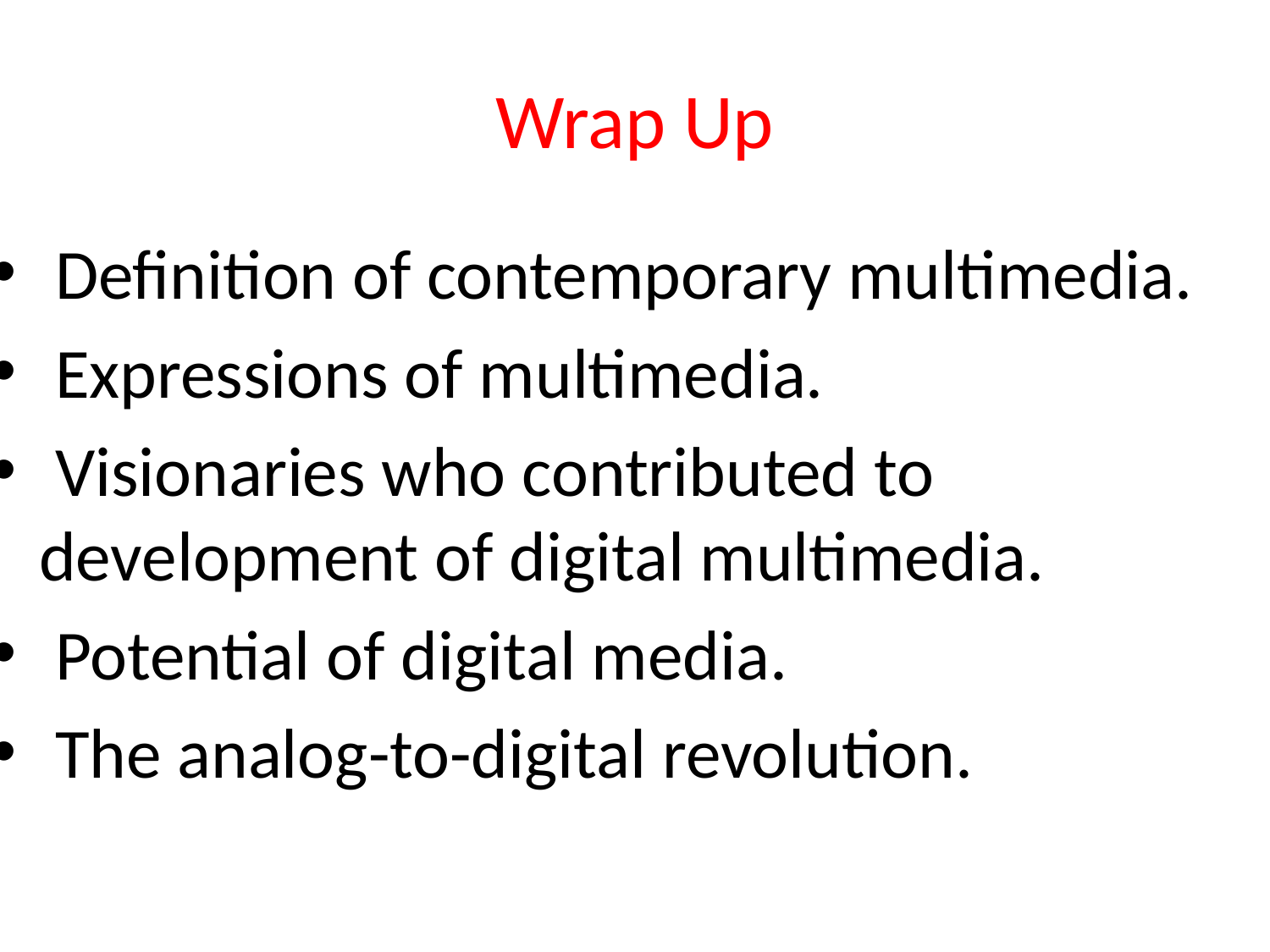

# Wrap Up
 Definition of contemporary multimedia.
 Expressions of multimedia.
 Visionaries who contributed to development of digital multimedia.
 Potential of digital media.
 The analog-to-digital revolution.